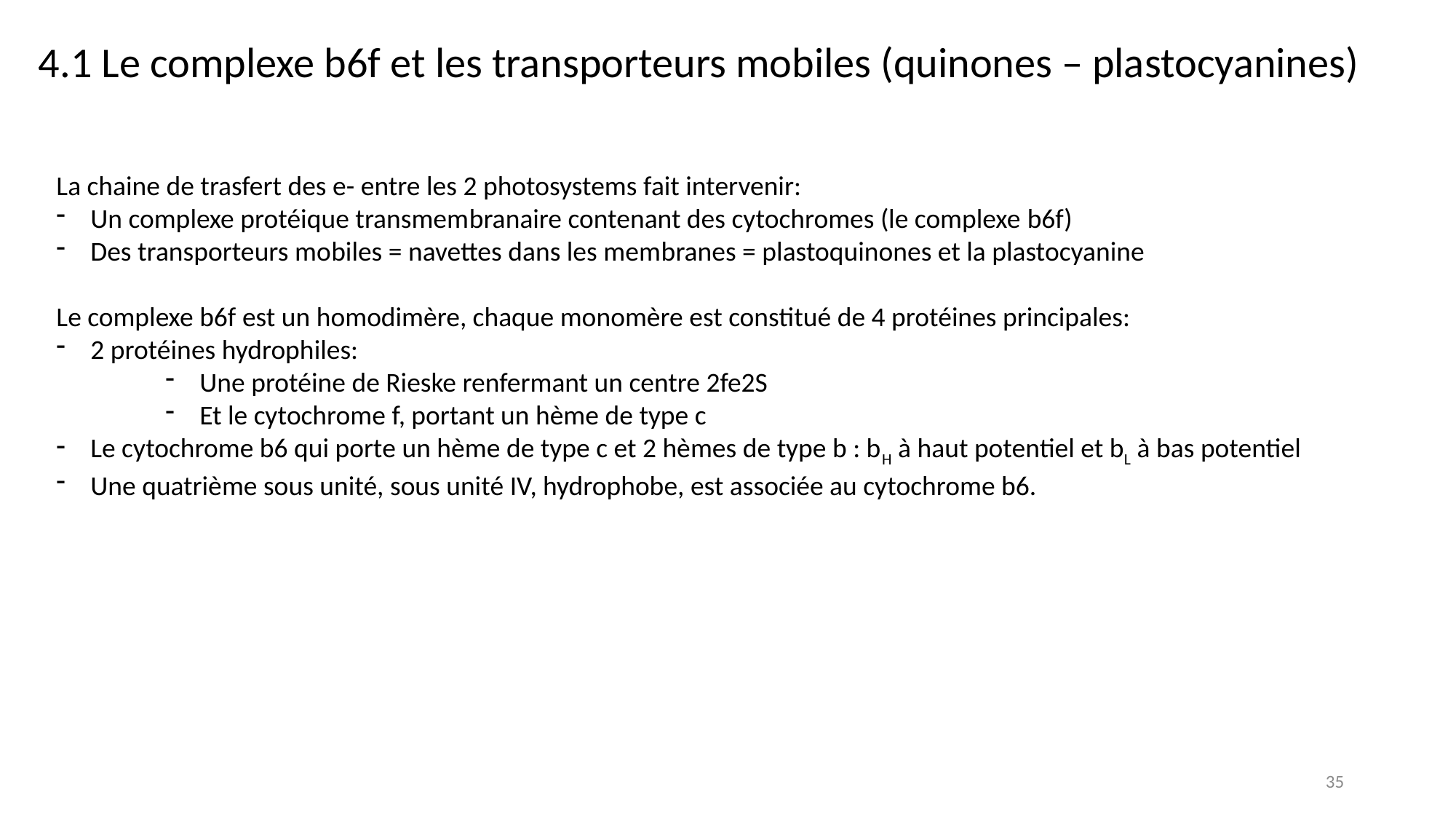

4.1 Le complexe b6f et les transporteurs mobiles (quinones – plastocyanines)
La chaine de trasfert des e- entre les 2 photosystems fait intervenir:
Un complexe protéique transmembranaire contenant des cytochromes (le complexe b6f)
Des transporteurs mobiles = navettes dans les membranes = plastoquinones et la plastocyanine

Le complexe b6f est un homodimère, chaque monomère est constitué de 4 protéines principales:
2 protéines hydrophiles:
Une protéine de Rieske renfermant un centre 2fe2S
Et le cytochrome f, portant un hème de type c
Le cytochrome b6 qui porte un hème de type c et 2 hèmes de type b : bH à haut potentiel et bL à bas potentiel
Une quatrième sous unité, sous unité IV, hydrophobe, est associée au cytochrome b6.

35